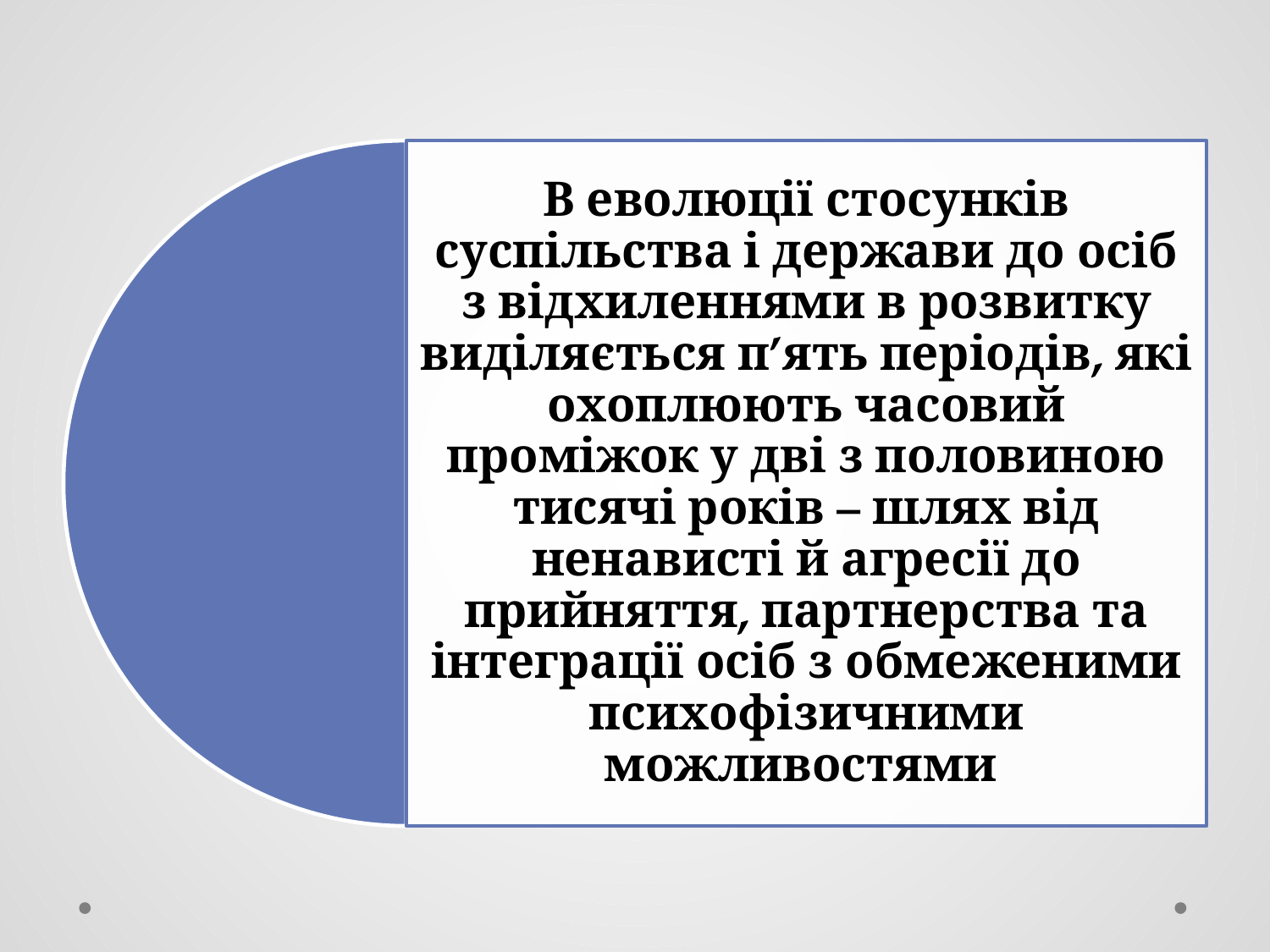

#
В еволюції стосунків суспільства і держави до осіб з відхиленнями в розвитку виділяється п’ять періодів, які охоплюють часовий проміжок у дві з половиною тисячі років – шлях від ненависті й агресії до прийняття, партнерства та інтеграції осіб з обмеженими психофізичними можливостями